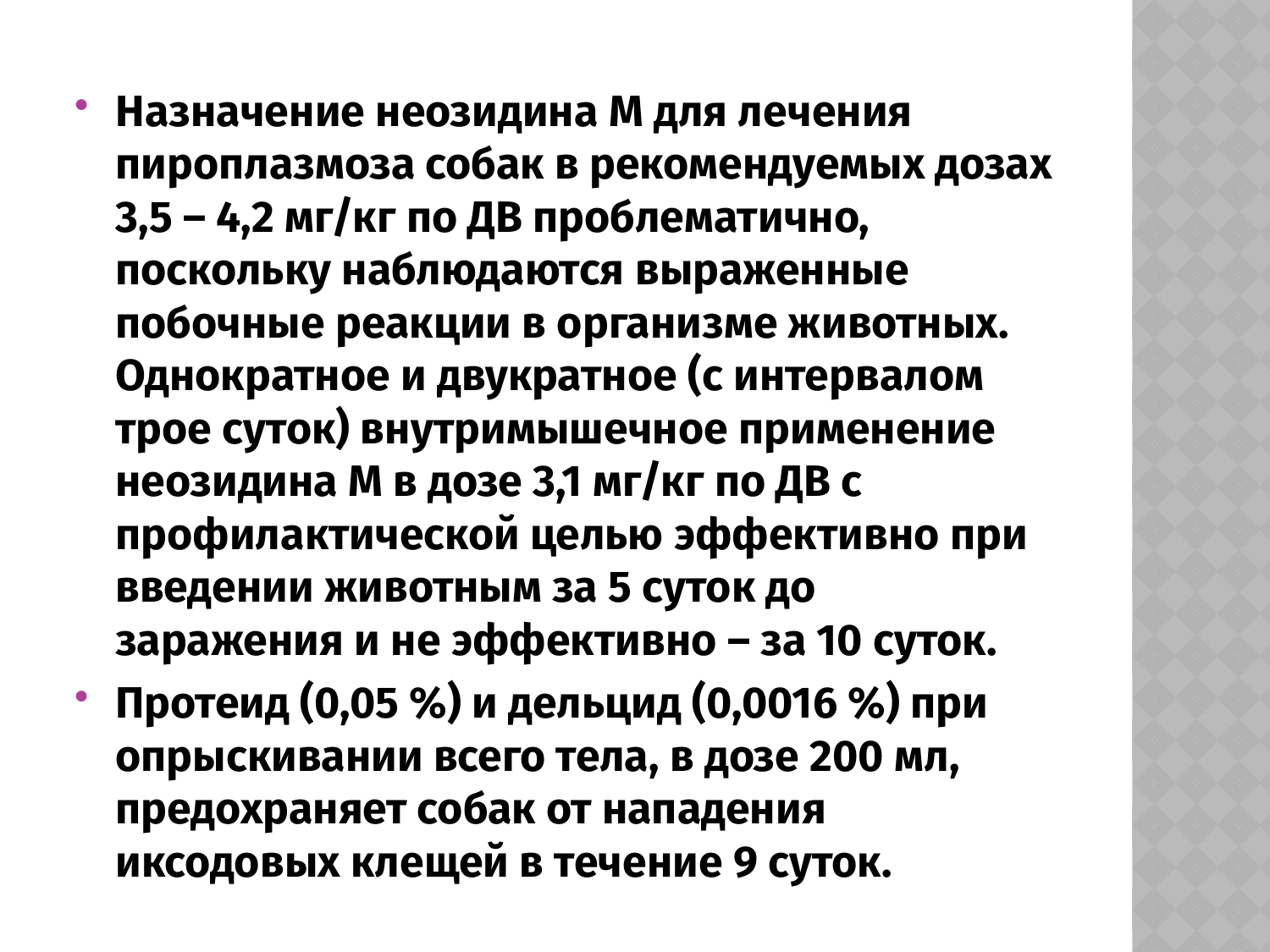

#
Назначение неозидина М для лечения пироплазмоза собак в рекомендуемых дозах 3,5 – 4,2 мг/кг по ДВ проблематично, поскольку наблюдаются выраженные побочные реакции в организме животных. Однократное и двукратное (с интервалом трое суток) внутримышечное применение неозидина М в дозе 3,1 мг/кг по ДВ с профилактической целью эффективно при введении животным за 5 суток до заражения и не эффективно – за 10 суток.
Протеид (0,05 %) и дельцид (0,0016 %) при опрыскивании всего тела, в дозе 200 мл, предохраняет собак от нападения иксодовых клещей в течение 9 суток.